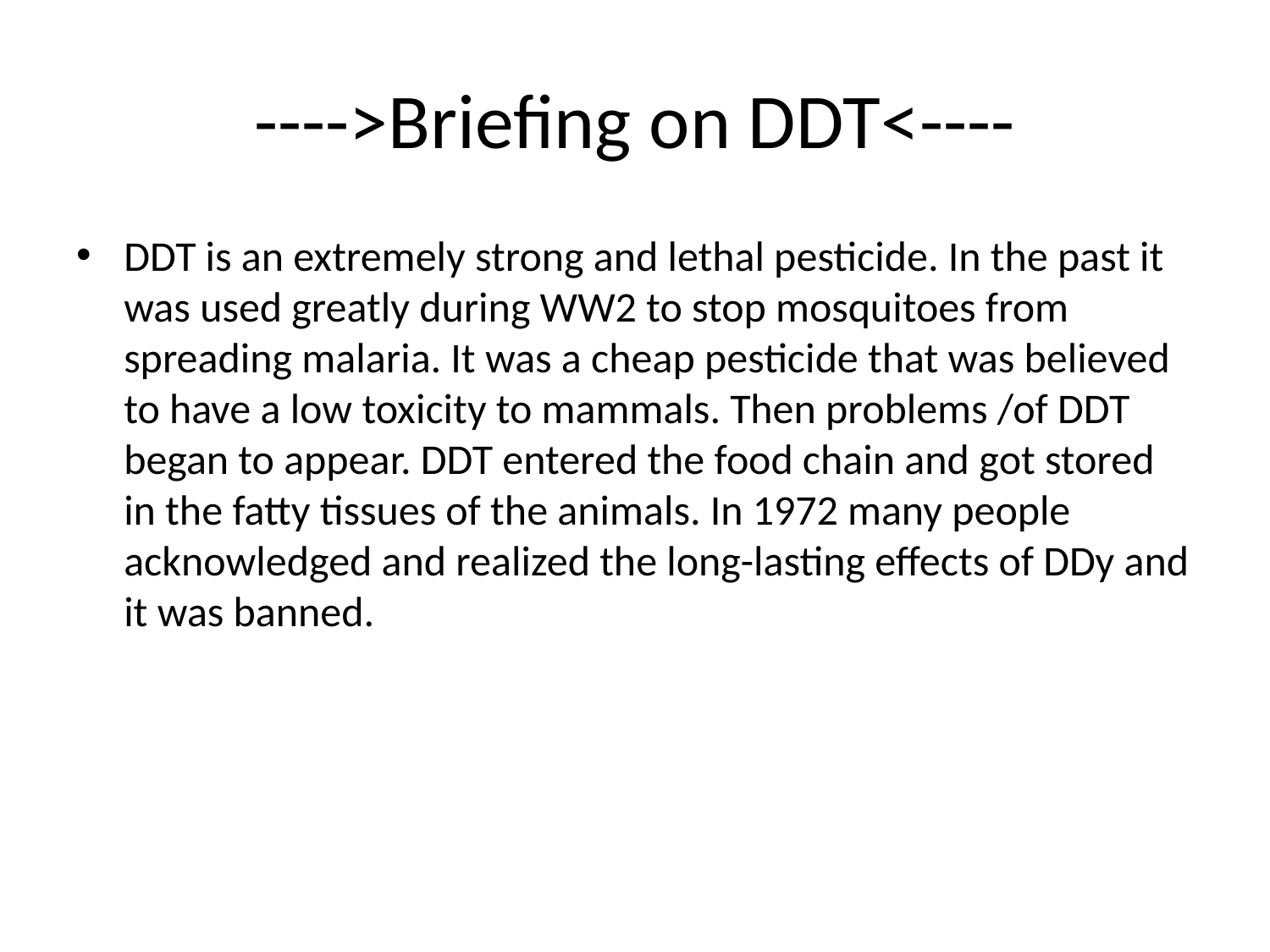

# ---->Briefing on DDT<----
DDT is an extremely strong and lethal pesticide. In the past it was used greatly during WW2 to stop mosquitoes from spreading malaria. It was a cheap pesticide that was believed to have a low toxicity to mammals. Then problems /of DDT began to appear. DDT entered the food chain and got stored in the fatty tissues of the animals. In 1972 many people acknowledged and realized the long-lasting effects of DDy and it was banned.